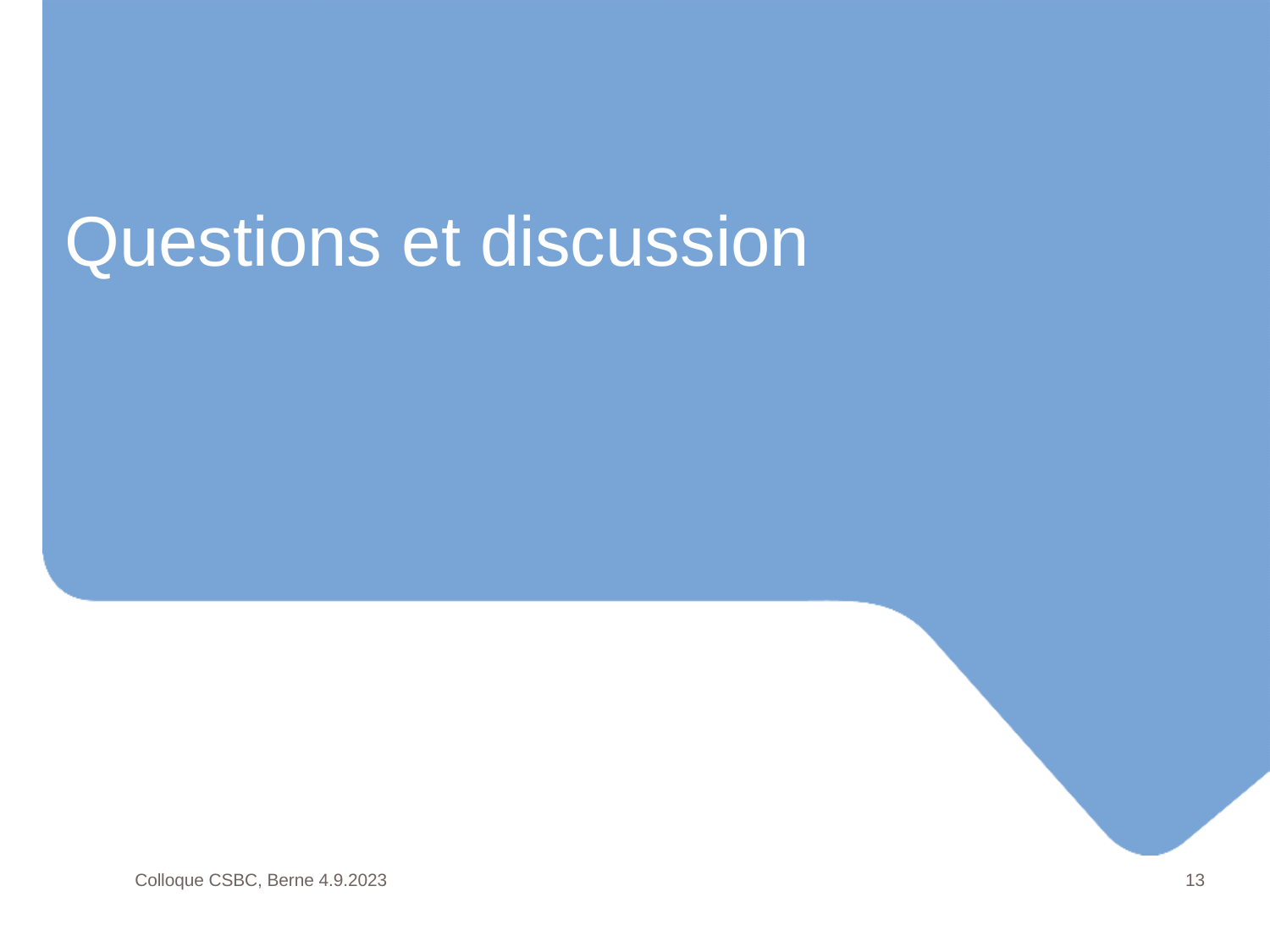

# Questions et discussion
Colloque CSBC, Berne 4.9.2023
13